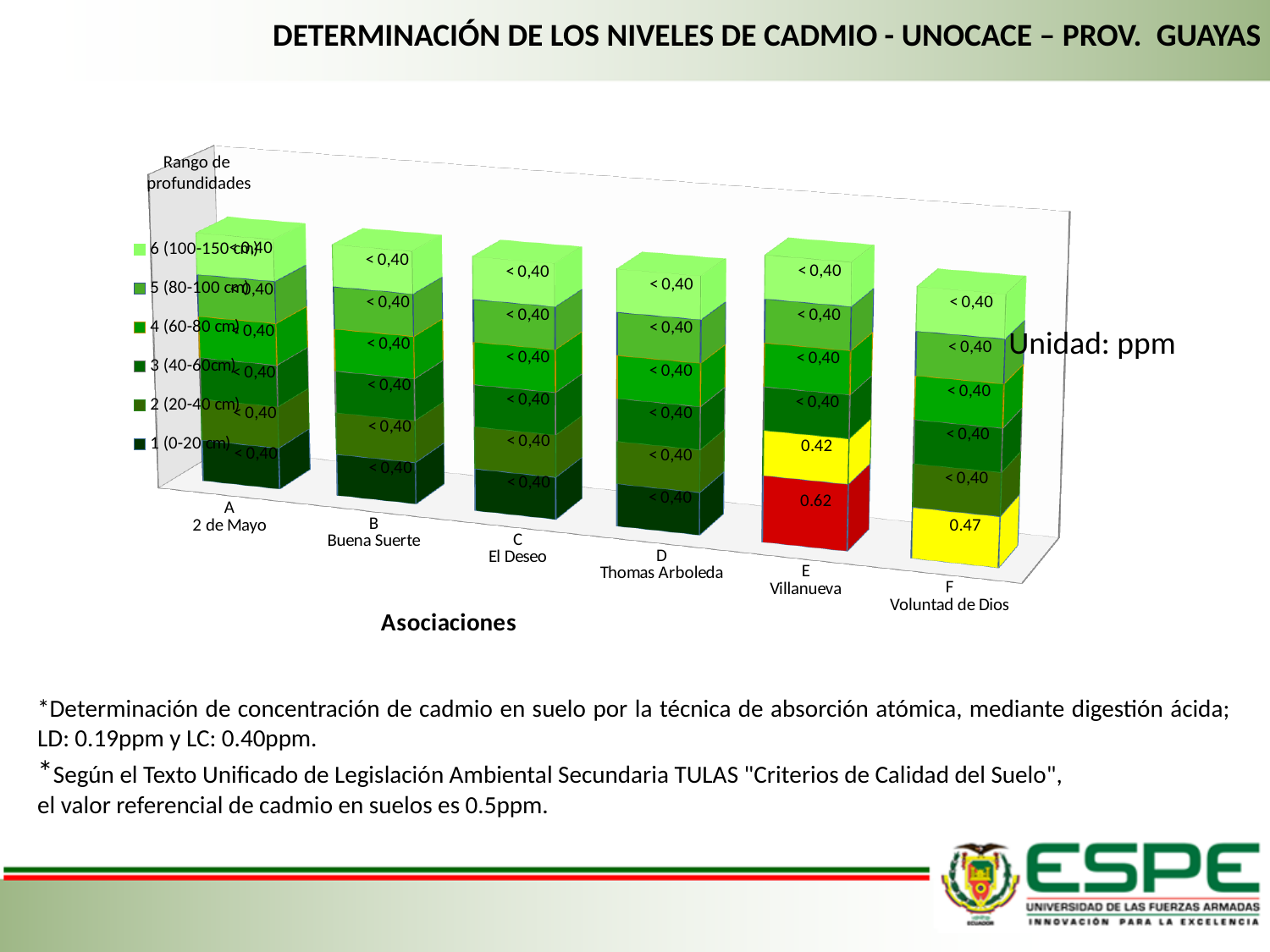

DETERMINACIÓN DE LOS NIVELES DE CADMIO - UNOCACE – PROV.  GUAYAS

Rango de
profundidades

[unsupported chart]

Unidad: ppm
*Determinación de concentración de cadmio en suelo por la técnica de absorción atómica, mediante digestión ácida;  LD: 0.19ppm y LC: 0.40ppm.
*Según el Texto Unificado de Legislación Ambiental Secundaria TULAS "Criterios de Calidad del Suelo",
el valor referencial de cadmio en suelos es 0.5ppm.